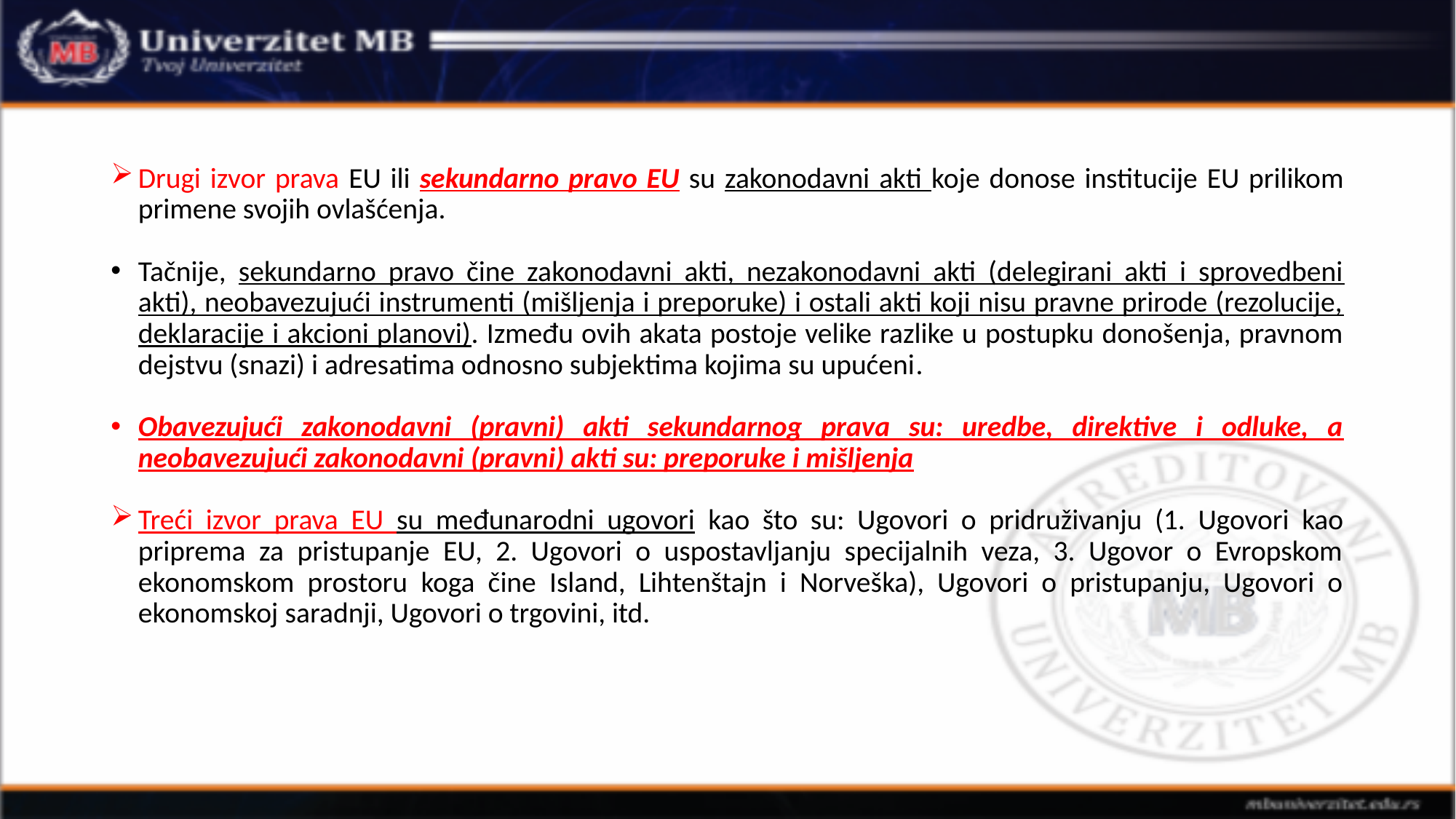

#

Drugi izvor prava EU ili sekundarno pravo EU su zakonodavni akti koje donose institucije EU prilikom primene svojih ovlašćenja.

Tačnije, sekundarno pravo čine zakonodavni akti, nezakonodavni akti (delegirani akti i sprovedbeni akti), neobavezujući instrumenti (mišljenja i preporuke) i ostali akti koji nisu pravne prirode (rezolucije, deklaracije i akcioni planovi). Između ovih akata postoje velike razlike u postupku donošenja, pravnom dejstvu (snazi) i adresatima odnosno subjektima kojima su upućeni.

Obavezujući zakonodavni (pravni) akti sekundarnog prava su: uredbe, direktive i odluke, a neobavezujući zakonodavni (pravni) akti su: preporuke i mišljenja

Treći izvor prava EU su međunarodni ugovori kao što su: Ugovori o pridruživanju (1. Ugovori kao priprema za pristupanje EU, 2. Ugovori o uspostavljanju specijalnih veza, 3. Ugovor o Evropskom ekonomskom prostoru koga čine Island, Lihtenštajn i Norveška), Ugovori o pristupanju, Ugovori o ekonomskoj saradnji, Ugovori o trgovini, itd.